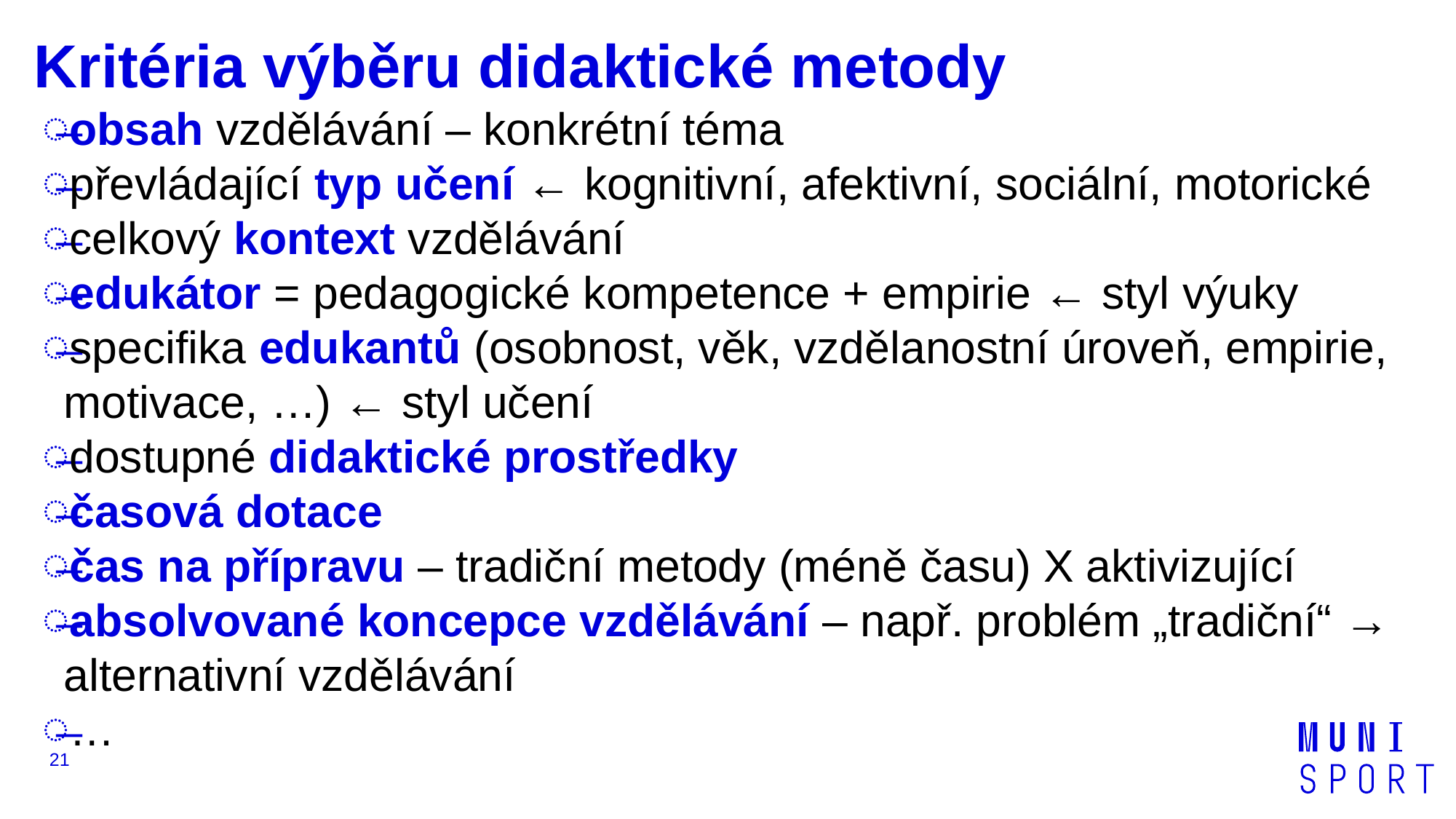

# Kritéria výběru didaktické metody
obsah vzdělávání – konkrétní téma
převládající typ učení ← kognitivní, afektivní, sociální, motorické
celkový kontext vzdělávání
edukátor = pedagogické kompetence + empirie ← styl výuky
specifika edukantů (osobnost, věk, vzdělanostní úroveň, empirie, motivace, …) ← styl učení
dostupné didaktické prostředky
časová dotace
čas na přípravu – tradiční metody (méně času) X aktivizující
absolvované koncepce vzdělávání – např. problém „tradiční“ → alternativní vzdělávání
…
21